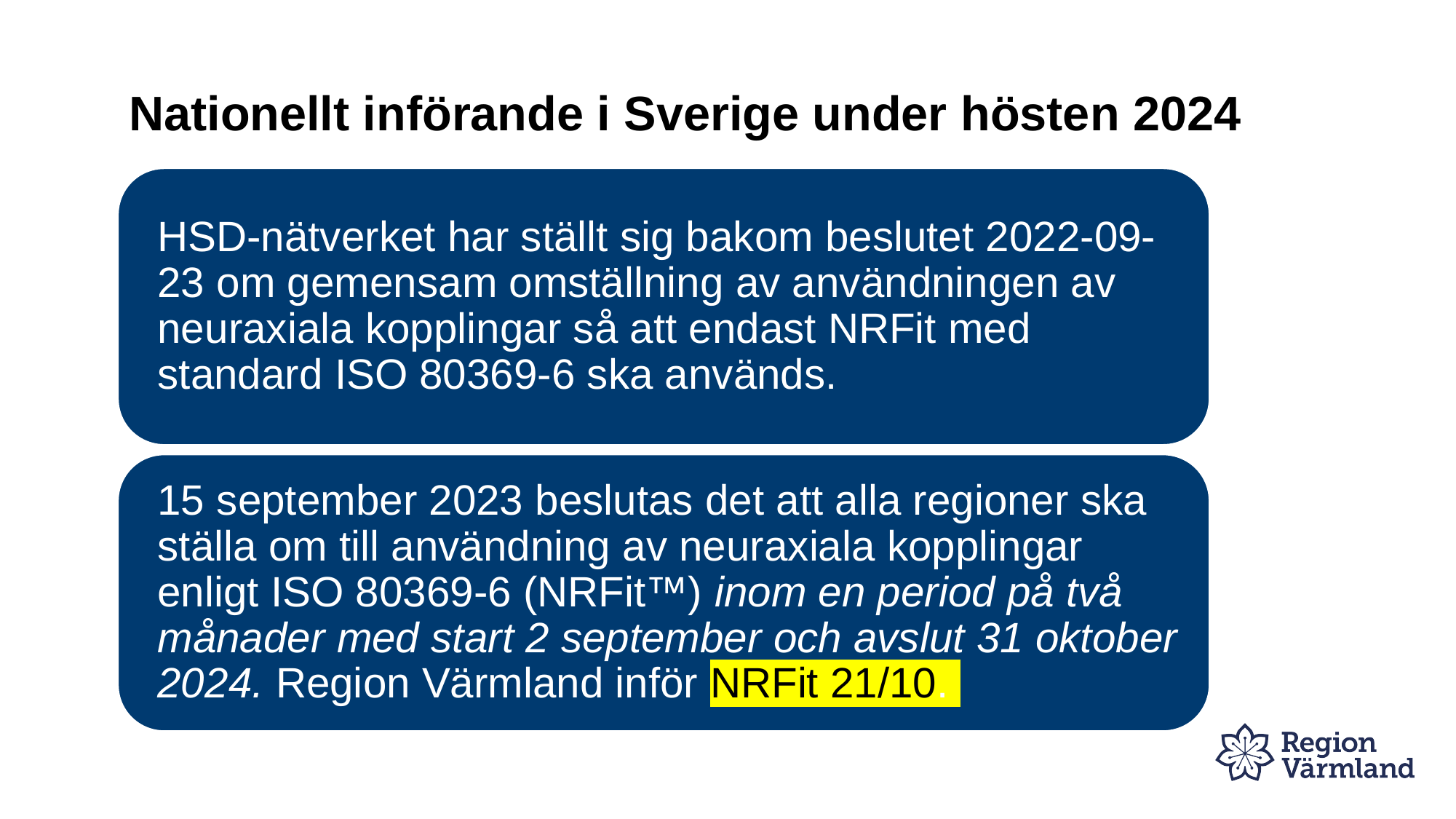

# Nationellt införande i Sverige under hösten 2024
HSD-nätverket har ställt sig bakom beslutet 2022-09-23 om gemensam omställning av användningen av neuraxiala kopplingar så att endast NRFit med standard ISO 80369-6 ska används.
15 september 2023 beslutas det att alla regioner ska ställa om till användning av neuraxiala kopplingar enligt ISO 80369-6 (NRFit™) inom en period på två månader med start 2 september och avslut 31 oktober 2024. Region Värmland inför NRFit 21/10.